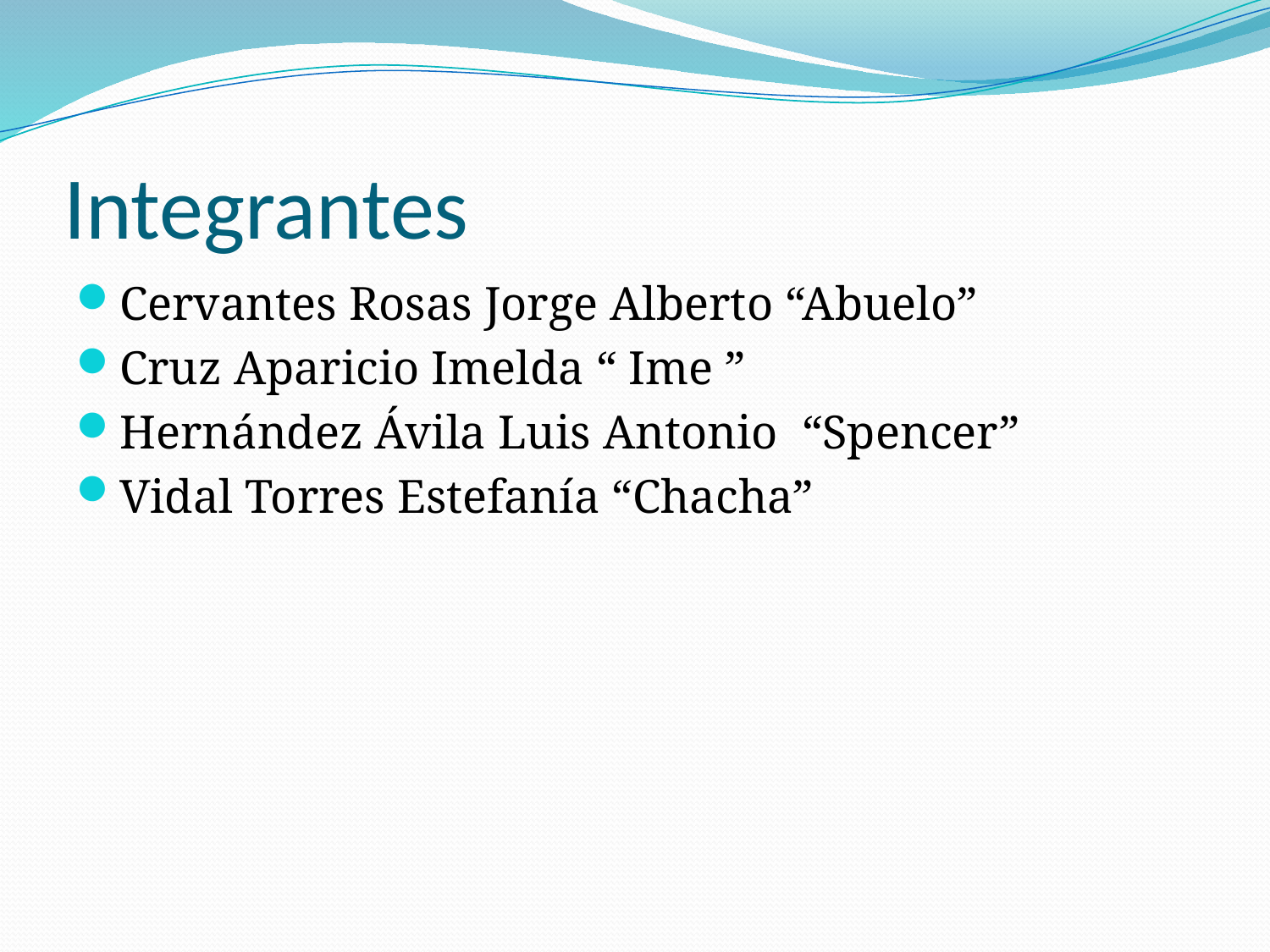

# Integrantes
Cervantes Rosas Jorge Alberto “Abuelo”
Cruz Aparicio Imelda “ Ime ”
Hernández Ávila Luis Antonio  “Spencer”
Vidal Torres Estefanía “Chacha”